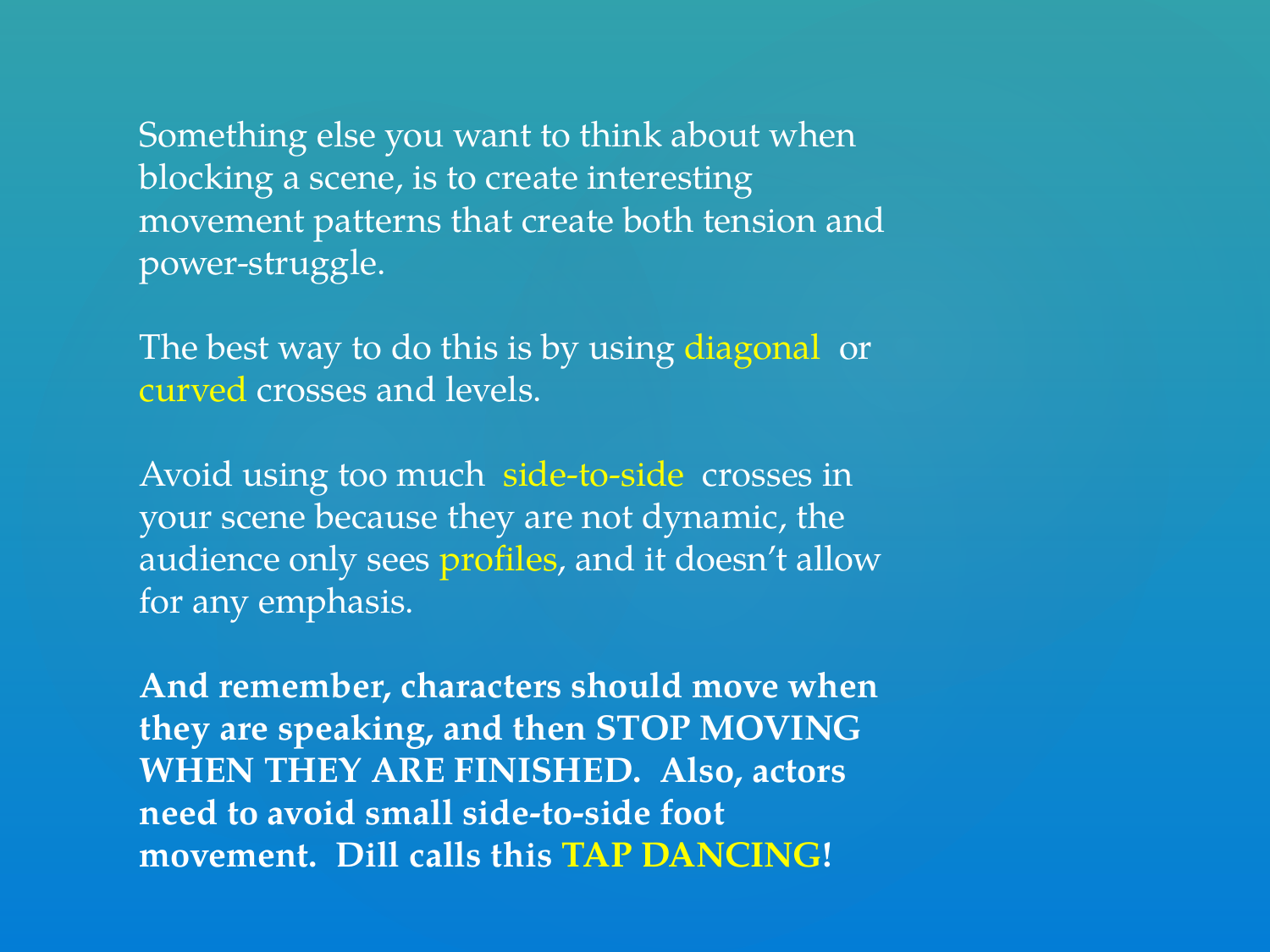

Something else you want to think about when blocking a scene, is to create interesting movement patterns that create both tension and power-struggle.

The best way to do this is by using diagonal  or  curved crosses and levels.

Avoid using too much  side-to-side  crosses in your scene because they are not dynamic, the audience only sees profiles, and it doesn’t allow for any emphasis.
And remember, characters should move when they are speaking, and then STOP MOVING WHEN THEY ARE FINISHED.  Also, actors need to avoid small side-to-side foot movement.  Dill calls this TAP DANCING!